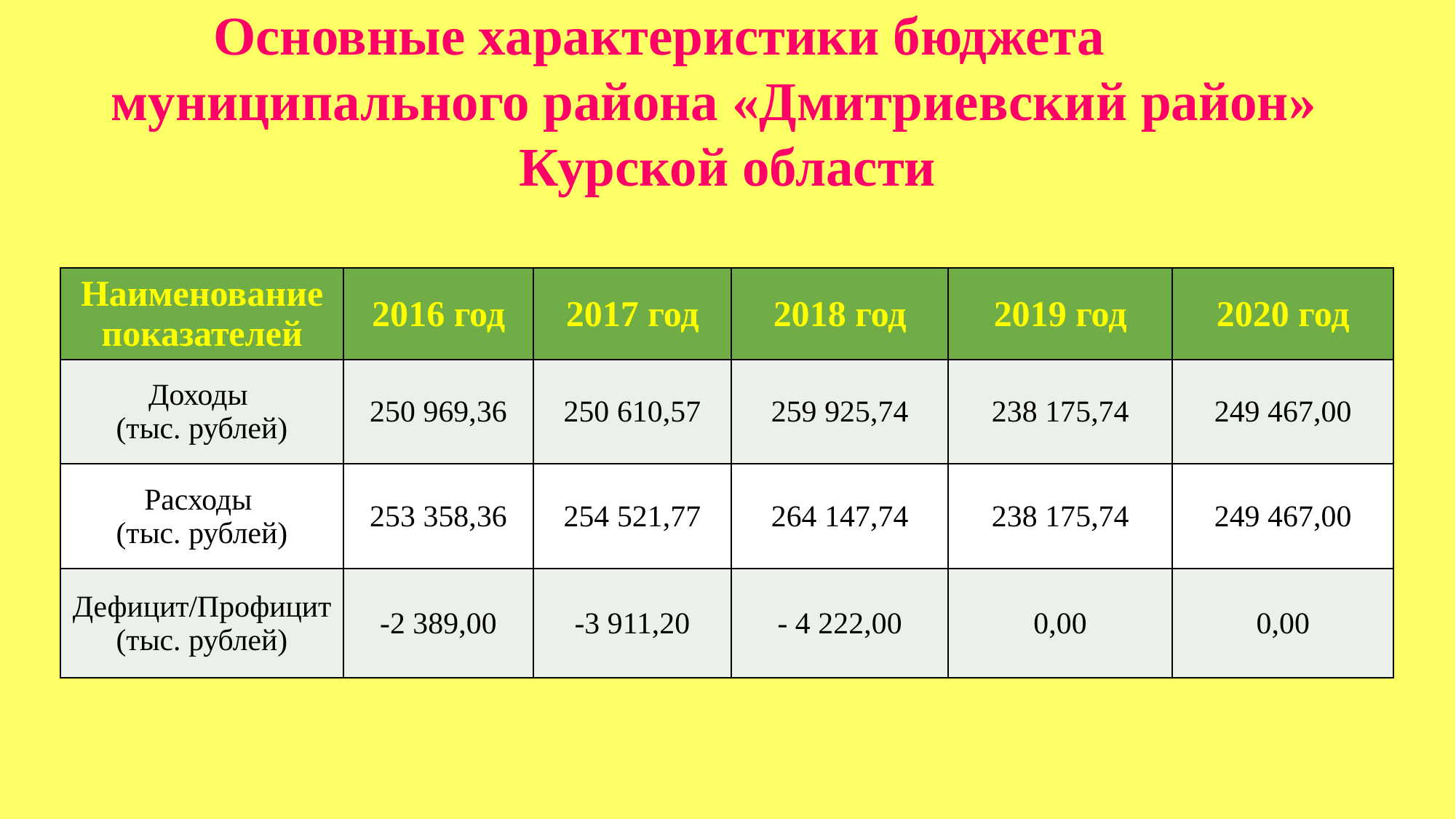

# Основные характеристики бюджета           муниципального района «Дмитриевский район»   Курской области
| Наименование показателей | 2016 год | 2017 год | 2018 год | 2019 год | 2020 год |
| --- | --- | --- | --- | --- | --- |
| Доходы (тыс. рублей) | 250 969,36 | 250 610,57 | 259 925,74 | 238 175,74 | 249 467,00 |
| Расходы (тыс. рублей) | 253 358,36 | 254 521,77 | 264 147,74 | 238 175,74 | 249 467,00 |
| Дефицит/Профицит (тыс. рублей) | -2 389,00 | -3 911,20 | - 4 222,00 | 0,00 | 0,00 |